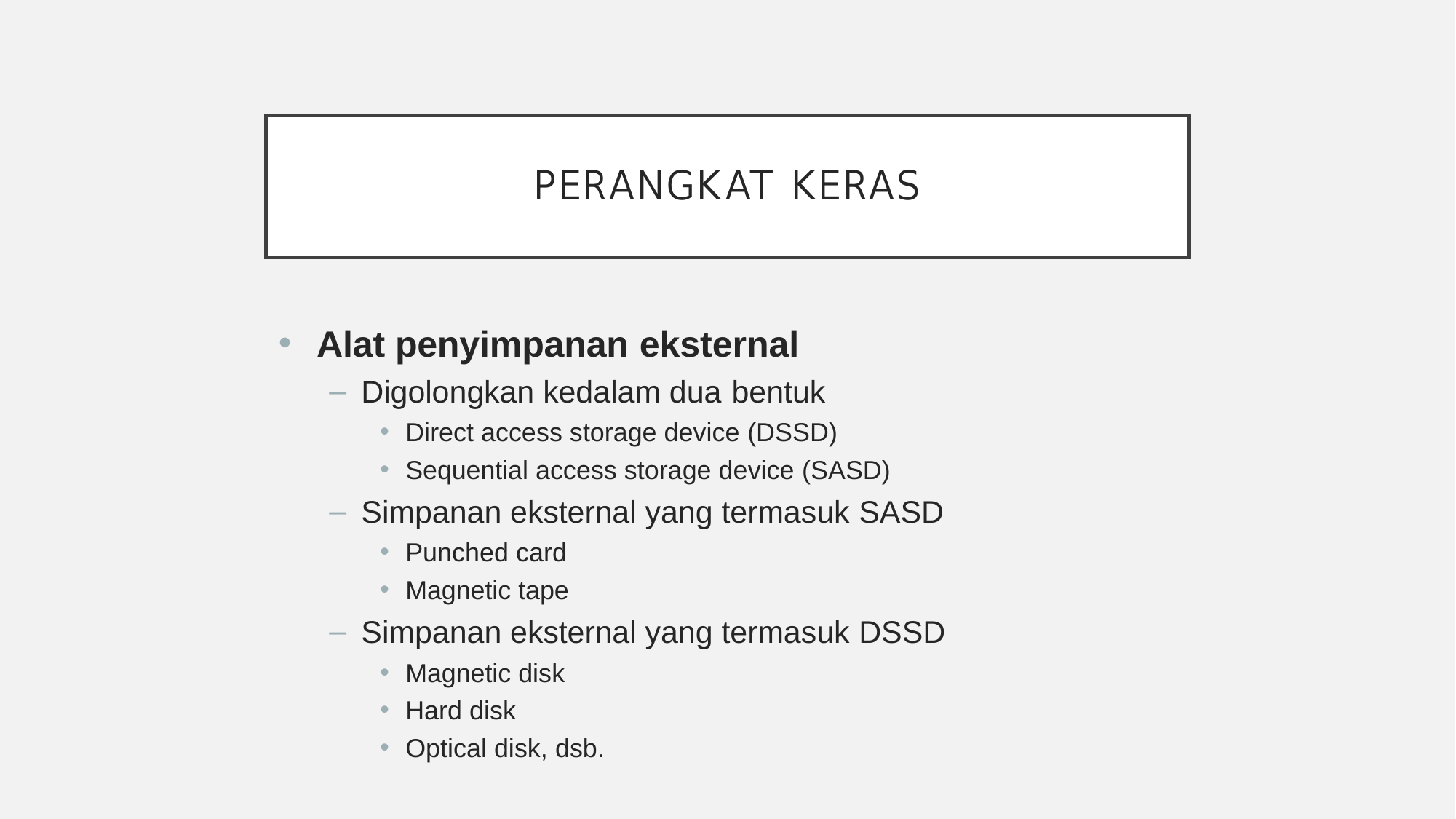

# PERANGKAT KERAS
Alat penyimpanan eksternal
Digolongkan kedalam dua bentuk
Direct access storage device (DSSD)
Sequential access storage device (SASD)
Simpanan eksternal yang termasuk SASD
Punched card
Magnetic tape
Simpanan eksternal yang termasuk DSSD
Magnetic disk
Hard disk
Optical disk, dsb.